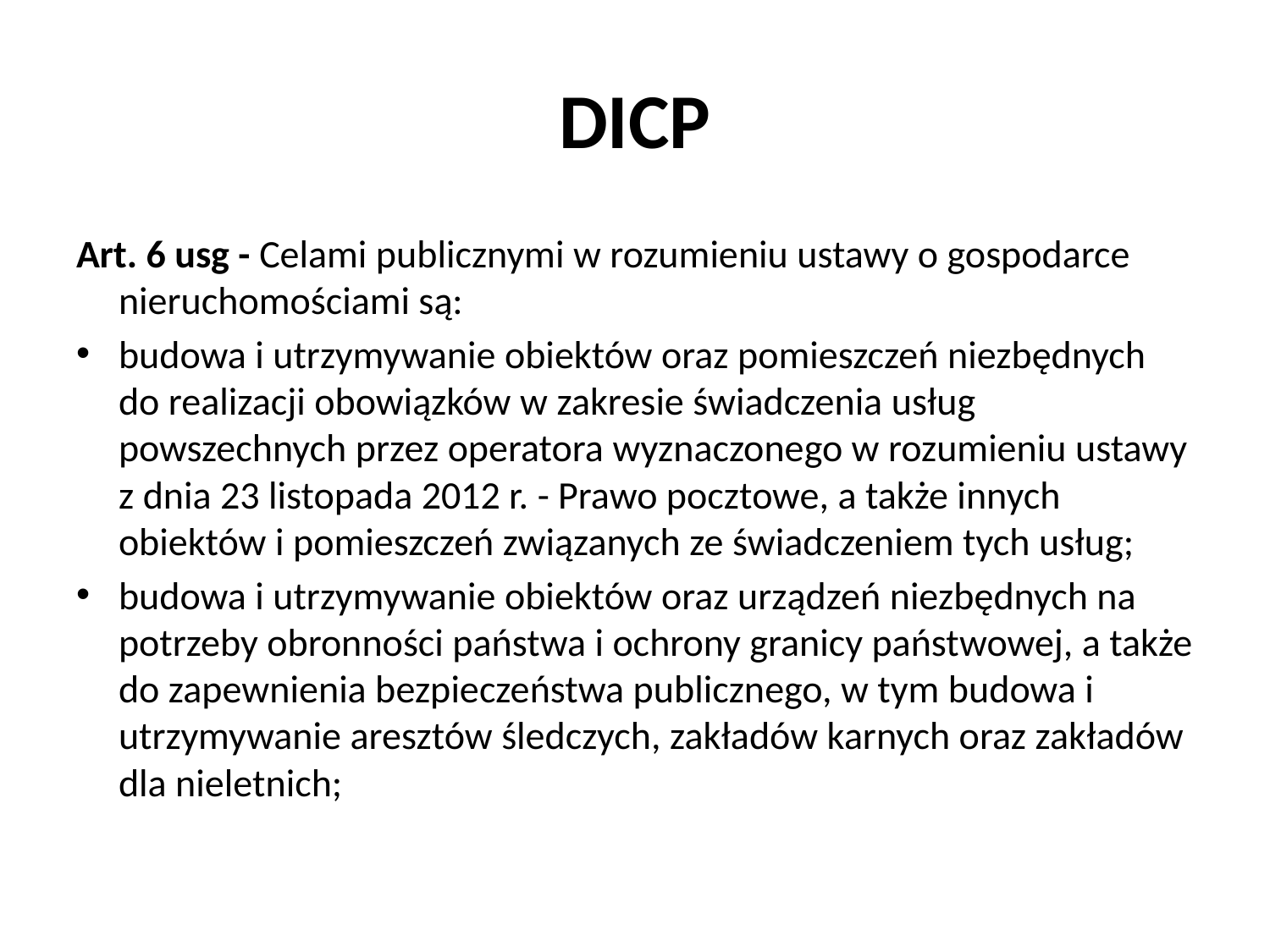

# DICP
Art. 6 usg - Celami publicznymi w rozumieniu ustawy o gospodarce nieruchomościami są:
budowa i utrzymywanie obiektów oraz pomieszczeń niezbędnych do realizacji obowiązków w zakresie świadczenia usług powszechnych przez operatora wyznaczonego w rozumieniu ustawy z dnia 23 listopada 2012 r. - Prawo pocztowe, a także innych obiektów i pomieszczeń związanych ze świadczeniem tych usług;
budowa i utrzymywanie obiektów oraz urządzeń niezbędnych na potrzeby obronności państwa i ochrony granicy państwowej, a także do zapewnienia bezpieczeństwa publicznego, w tym budowa i utrzymywanie aresztów śledczych, zakładów karnych oraz zakładów dla nieletnich;